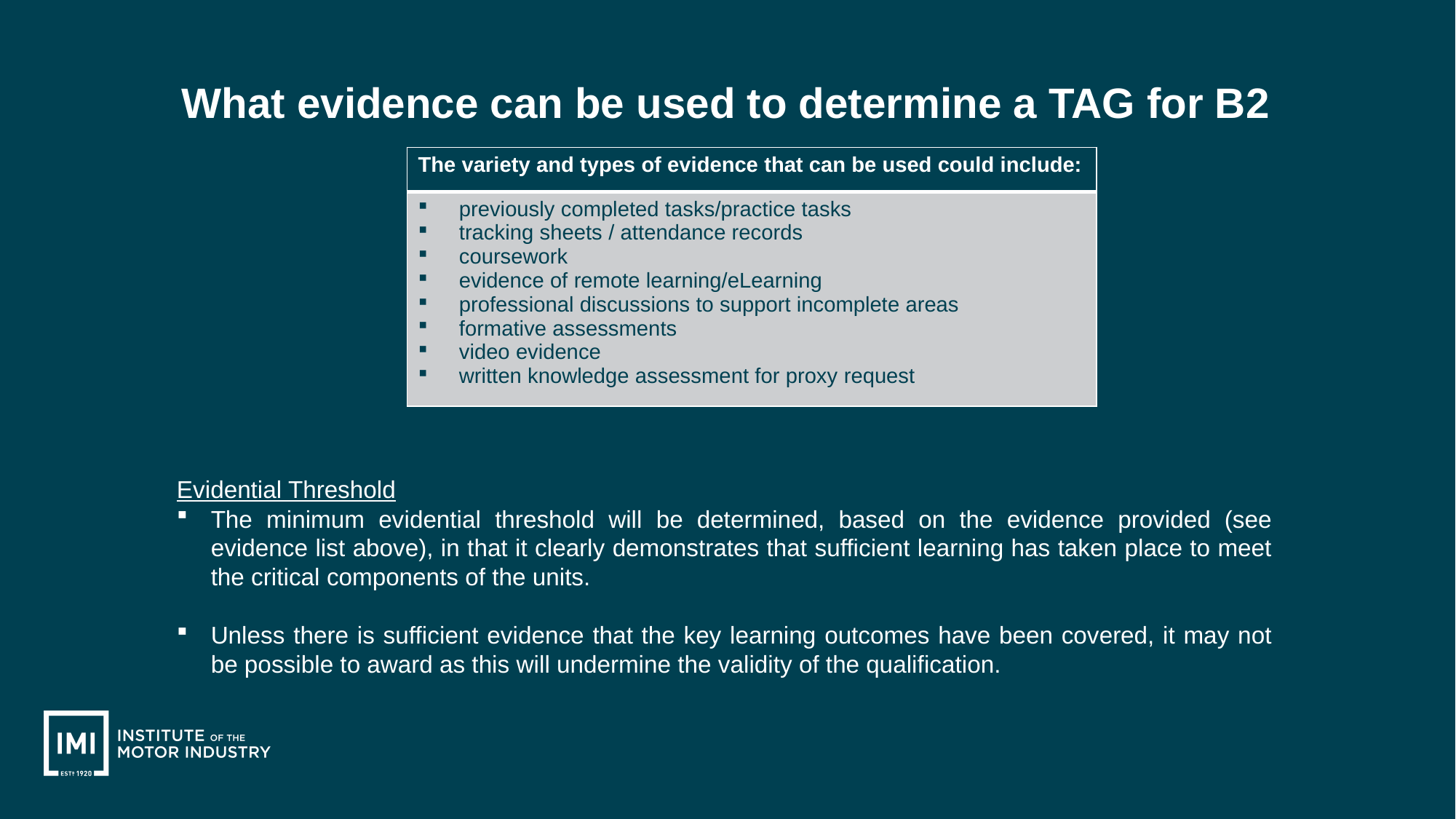

What evidence can be used to determine a TAG for B2
| The variety and types of evidence that can be used could include: |
| --- |
| previously completed tasks/practice tasks tracking sheets / attendance records coursework evidence of remote learning/eLearning professional discussions to support incomplete areas formative assessments video evidence written knowledge assessment for proxy request |
Evidential Threshold
The minimum evidential threshold will be determined, based on the evidence provided (see evidence list above), in that it clearly demonstrates that sufficient learning has taken place to meet the critical components of the units.

Unless there is sufficient evidence that the key learning outcomes have been covered, it may not be possible to award as this will undermine the validity of the qualification.